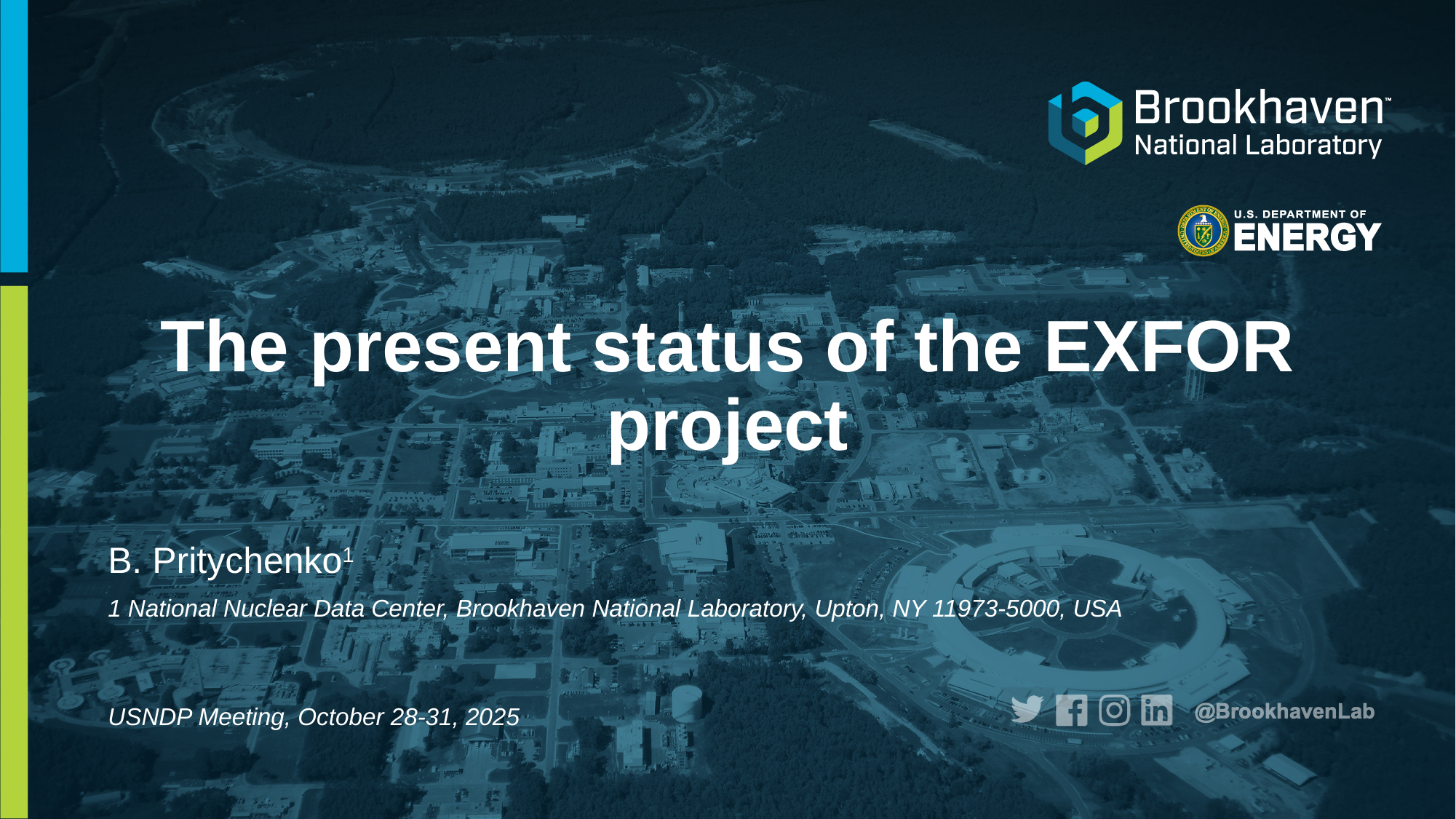

# The present status of the EXFOR project
B. Pritychenko1
1 National Nuclear Data Center, Brookhaven National Laboratory, Upton, NY 11973-5000, USA

USNDP Meeting, October 28-31, 2025